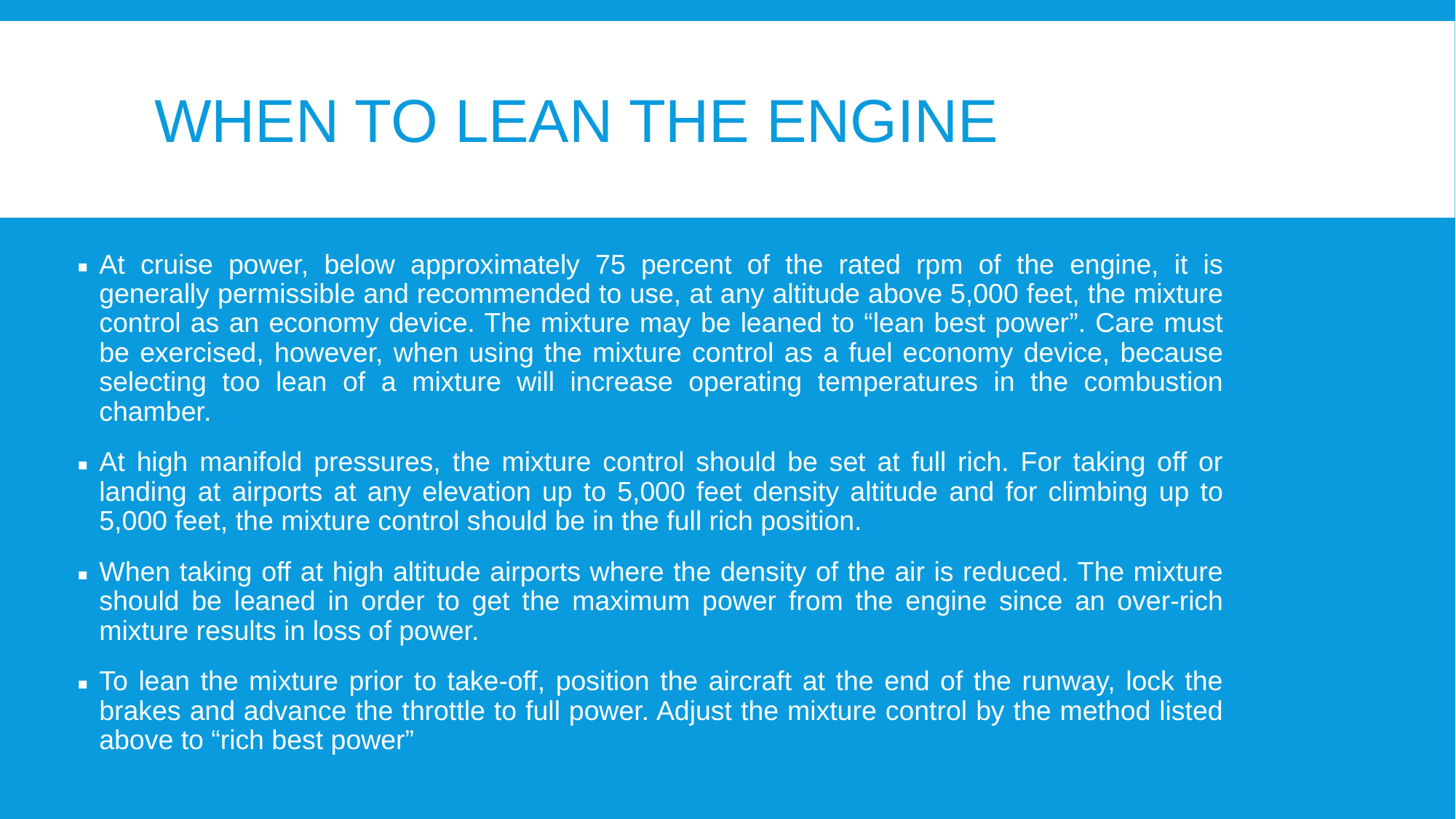

# WHEN TO LEAN THE ENGINE
At cruise power, below approximately 75 percent of the rated rpm of the engine, it is generally permissible and recommended to use, at any altitude above 5,000 feet, the mixture control as an economy device. The mixture may be leaned to “lean best power”. Care must be exercised, however, when using the mixture control as a fuel economy device, because selecting too lean of a mixture will increase operating temperatures in the combustion chamber.
At high manifold pressures, the mixture control should be set at full rich. For taking off or landing at airports at any elevation up to 5,000 feet density altitude and for climbing up to 5,000 feet, the mixture control should be in the full rich position.
When taking off at high altitude airports where the density of the air is reduced. The mixture should be leaned in order to get the maximum power from the engine since an over-rich mixture results in loss of power.
To lean the mixture prior to take-off, position the aircraft at the end of the runway, lock the brakes and advance the throttle to full power. Adjust the mixture control by the method listed above to “rich best power”